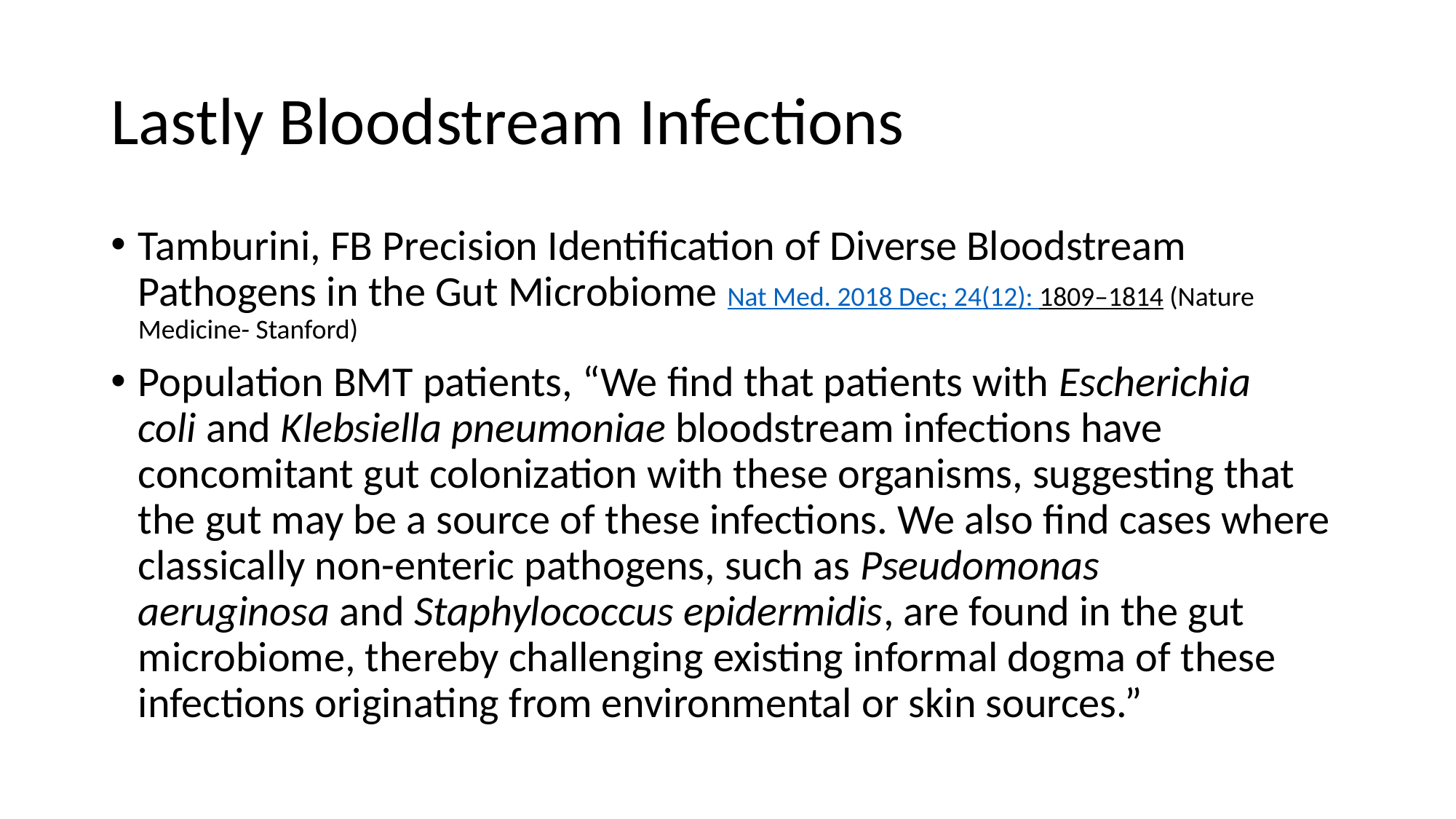

# Lastly Bloodstream Infections
Tamburini, FB Precision Identification of Diverse Bloodstream Pathogens in the Gut Microbiome Nat Med. 2018 Dec; 24(12): 1809–1814 (Nature Medicine- Stanford)
Population BMT patients, “We find that patients with Escherichia coli and Klebsiella pneumoniae bloodstream infections have concomitant gut colonization with these organisms, suggesting that the gut may be a source of these infections. We also find cases where classically non-enteric pathogens, such as Pseudomonas aeruginosa and Staphylococcus epidermidis, are found in the gut microbiome, thereby challenging existing informal dogma of these infections originating from environmental or skin sources.”